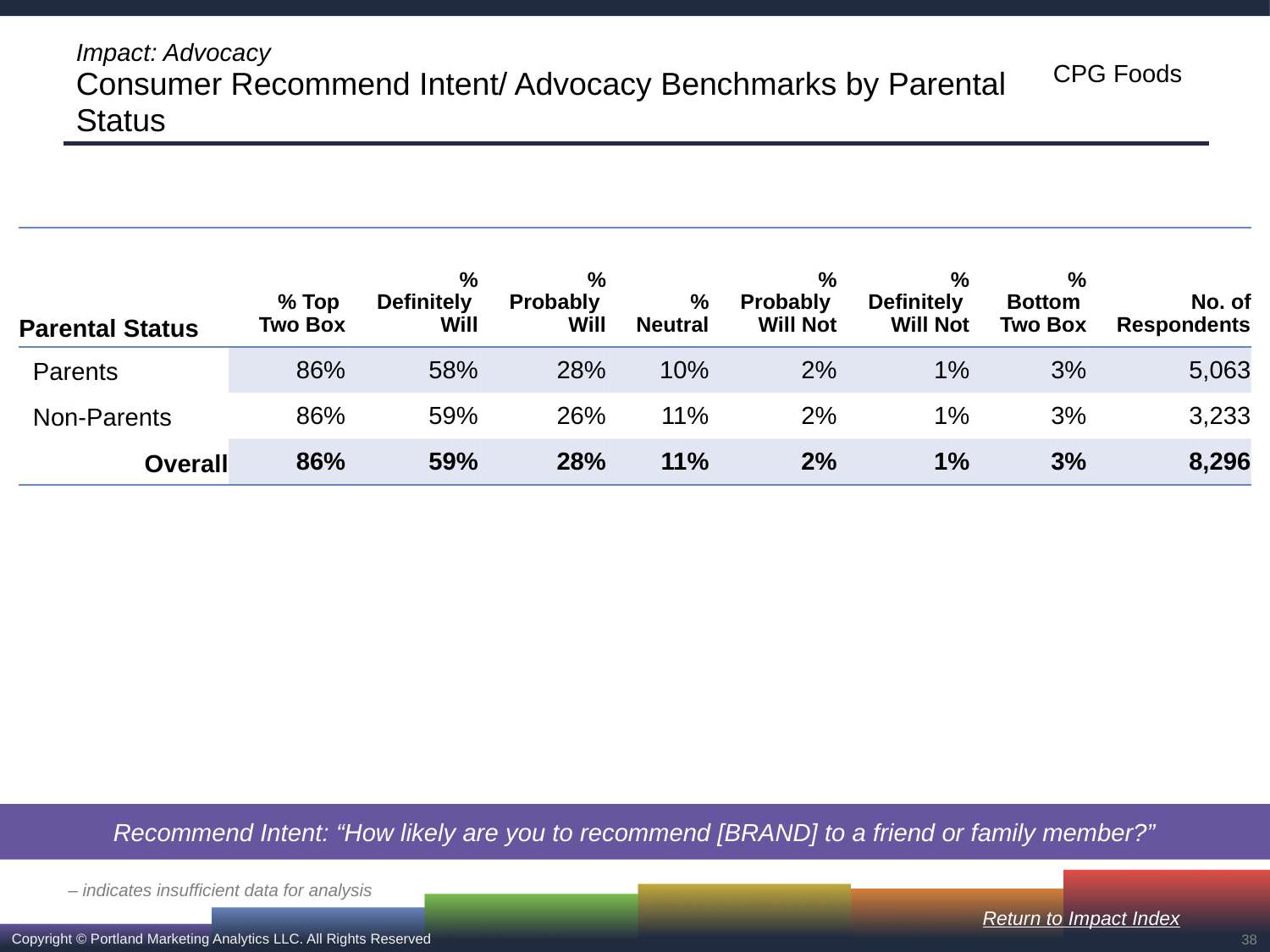

# Impact: Advocacy Consumer Recommend Intent/ Advocacy Benchmarks by Parental Status
| Parental Status | % Top Two Box | % Definitely Will | % Probably Will | % Neutral | % Probably Will Not | % Definitely Will Not | % Bottom Two Box | No. of Respondents |
| --- | --- | --- | --- | --- | --- | --- | --- | --- |
| Parents | 86% | 58% | 28% | 10% | 2% | 1% | 3% | 5,063 |
| Non-Parents | 86% | 59% | 26% | 11% | 2% | 1% | 3% | 3,233 |
| Overall | 86% | 59% | 28% | 11% | 2% | 1% | 3% | 8,296 |
Recommend Intent: “How likely are you to recommend [BRAND] to a friend or family member?”
– indicates insufficient data for analysis
Return to Impact Index
38